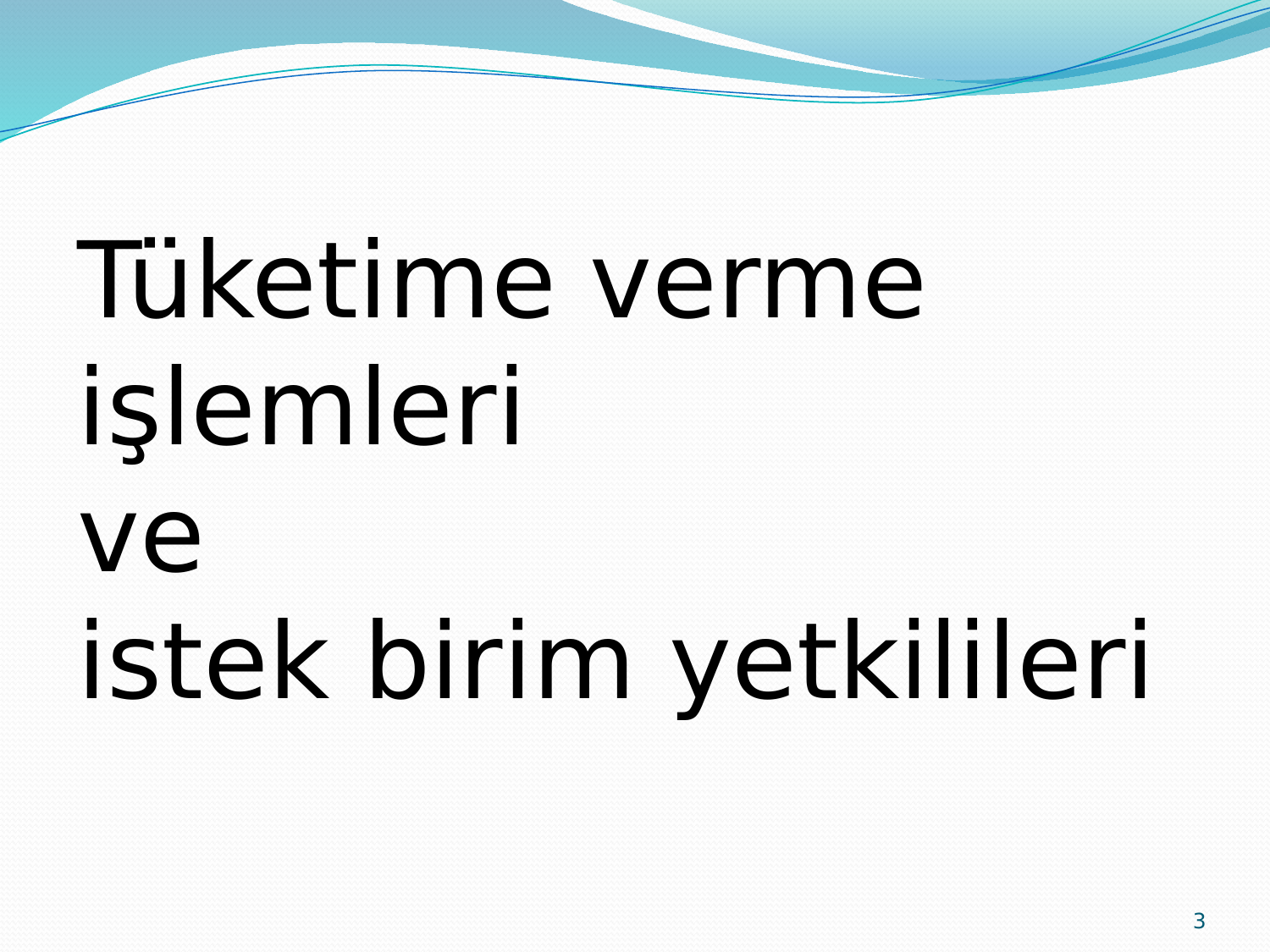

Tüketime verme işlemleri
ve
istek birim yetkilileri
3